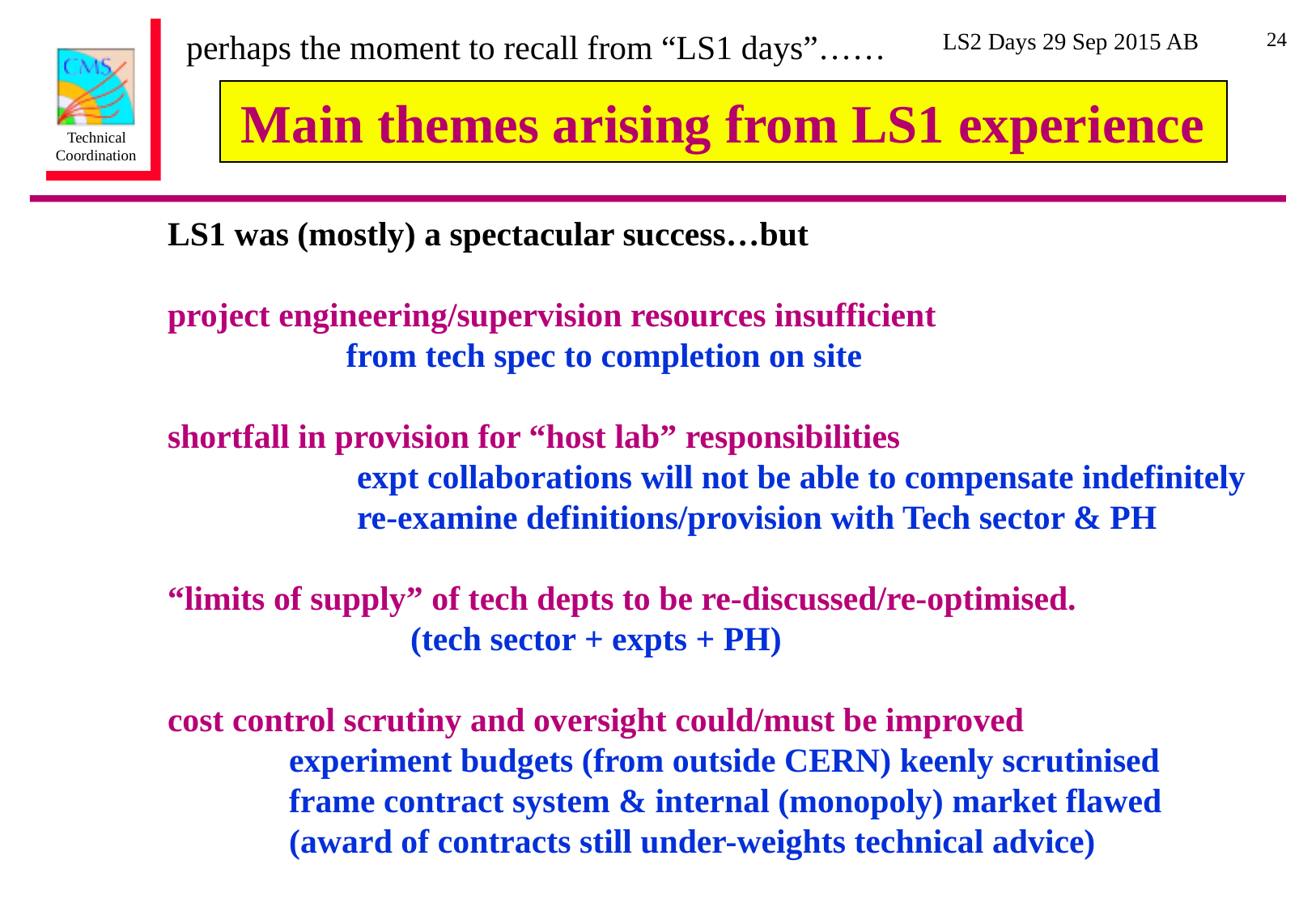

perhaps the moment to recall from “LS1 days”……
24
# Main themes arising from LS1 experience
LS1 was (mostly) a spectacular success…but

project engineering/supervision resources insufficient
                     from tech spec to completion on site

shortfall in provision for “host lab” responsibilities
	        expt collaborations will not be able to compensate indefinitely
	        re-examine definitions/provision with Tech sector & PH

“limits of supply” of tech depts to be re-discussed/re-optimised.
		(tech sector + expts + PH)

cost control scrutiny and oversight could/must be improved
	experiment budgets (from outside CERN) keenly scrutinised
	frame contract system & internal (monopoly) market flawed
	(award of contracts still under-weights technical advice)